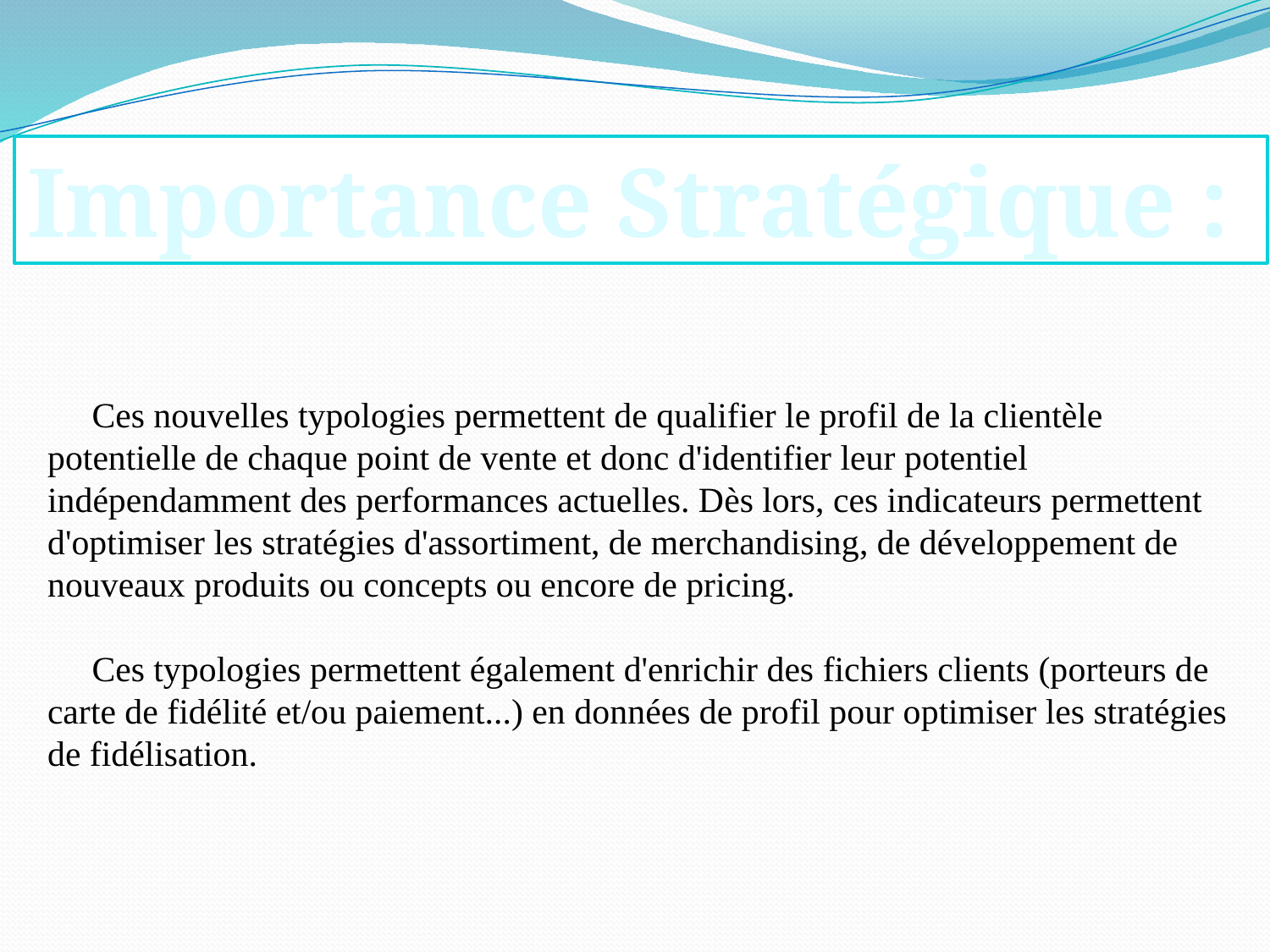

Importance Stratégique :
     Ces nouvelles typologies permettent de qualifier le profil de la clientèle potentielle de chaque point de vente et donc d'identifier leur potentiel indépendamment des performances actuelles. Dès lors, ces indicateurs permettent d'optimiser les stratégies d'assortiment, de merchandising, de développement de nouveaux produits ou concepts ou encore de pricing.

     Ces typologies permettent également d'enrichir des fichiers clients (porteurs de carte de fidélité et/ou paiement...) en données de profil pour optimiser les stratégies de fidélisation.